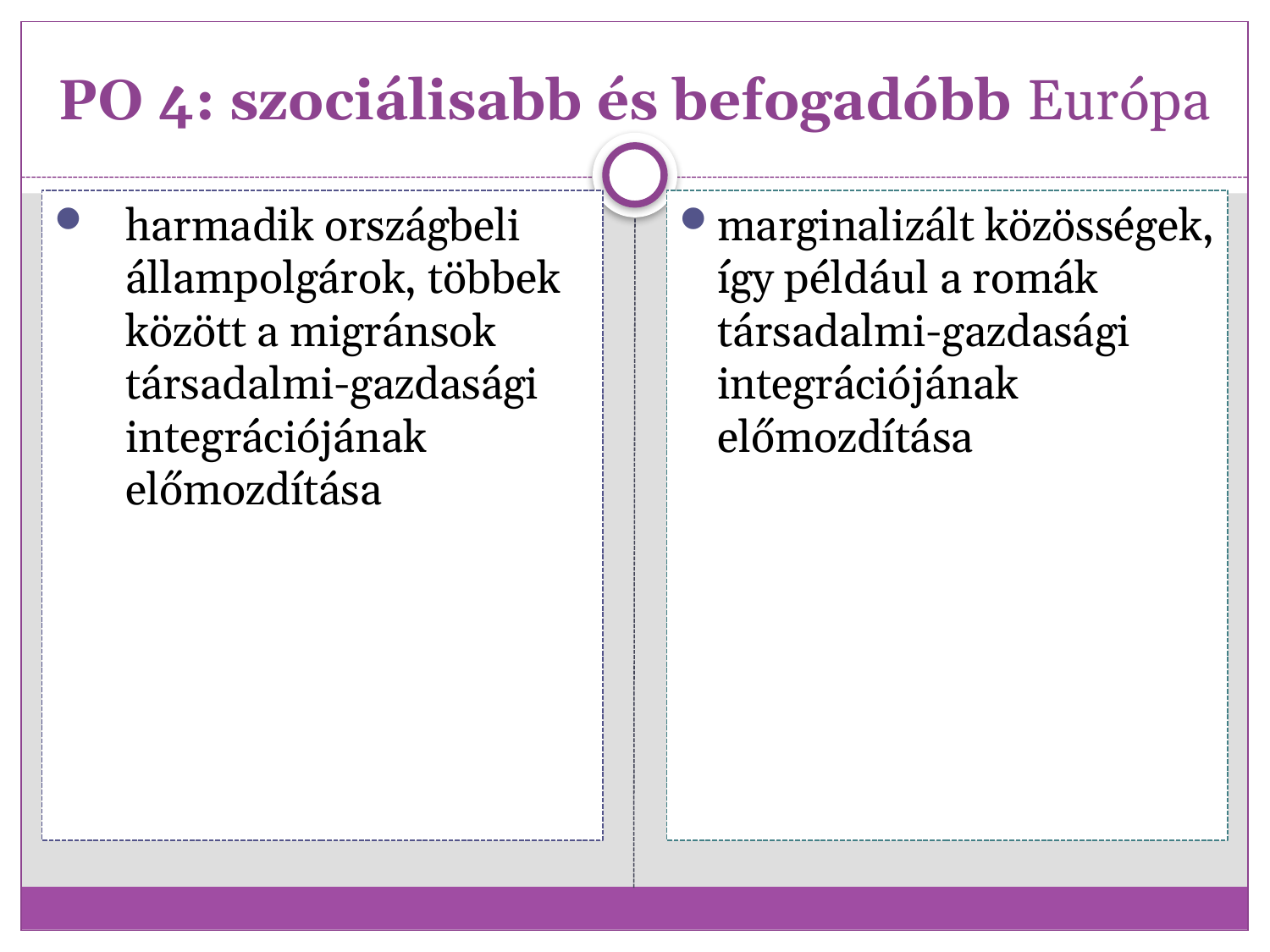

# PO 4: szociálisabb és befogadóbb Európa
harmadik országbeli állampolgárok, többek között a migránsok társadalmi-gazdasági integrációjának előmozdítása

marginalizált közösségek, így például a romák társadalmi-gazdasági integrációjának előmozdítása